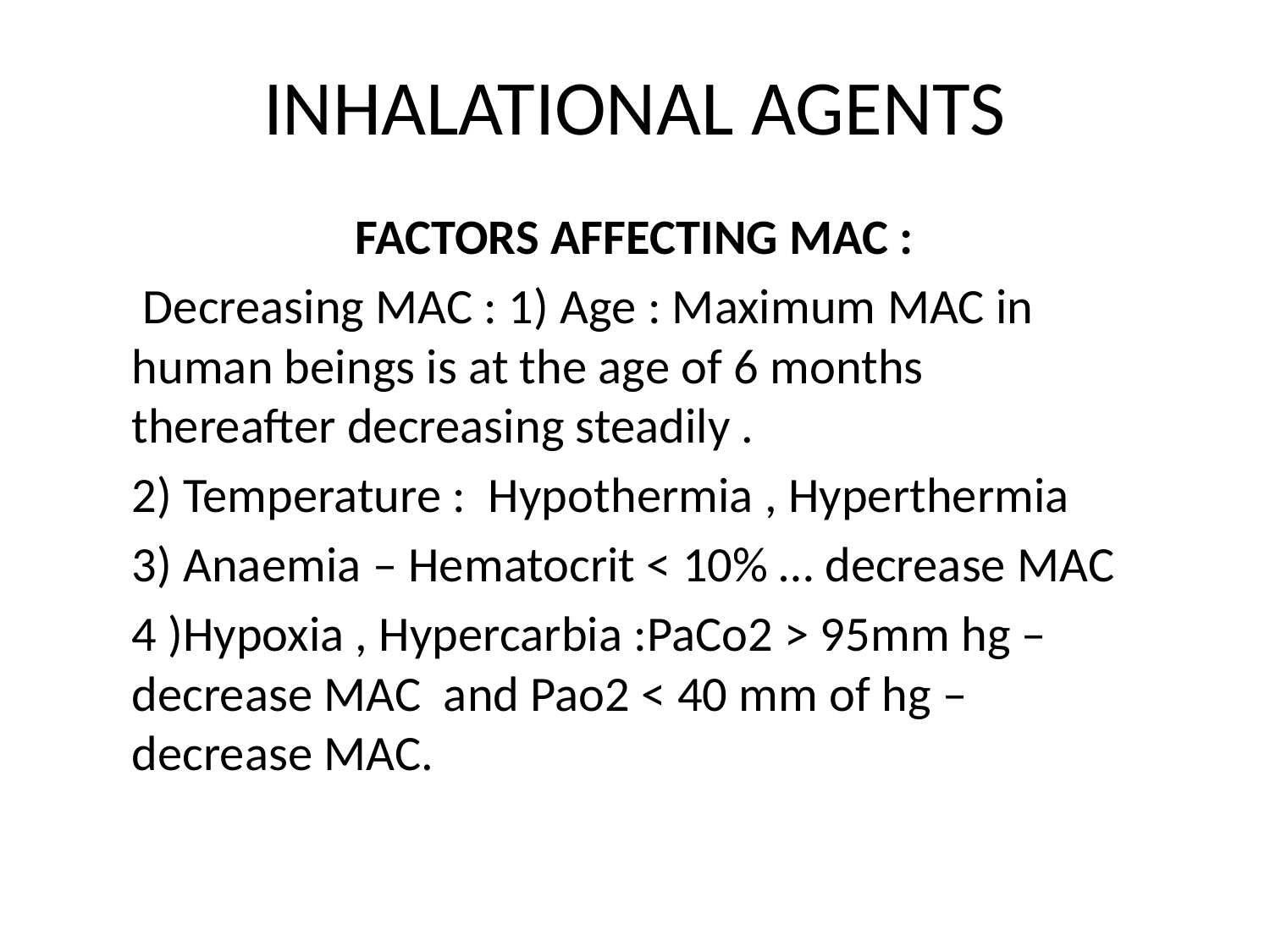

# INHALATIONAL AGENTS
FACTORS AFFECTING MAC :
 Decreasing MAC : 1) Age : Maximum MAC in human beings is at the age of 6 months thereafter decreasing steadily .
2) Temperature :  Hypothermia , Hyperthermia
3) Anaemia – Hematocrit < 10% … decrease MAC
4 )Hypoxia , Hypercarbia :PaCo2 > 95mm hg – decrease MAC  and Pao2 < 40 mm of hg – decrease MAC.